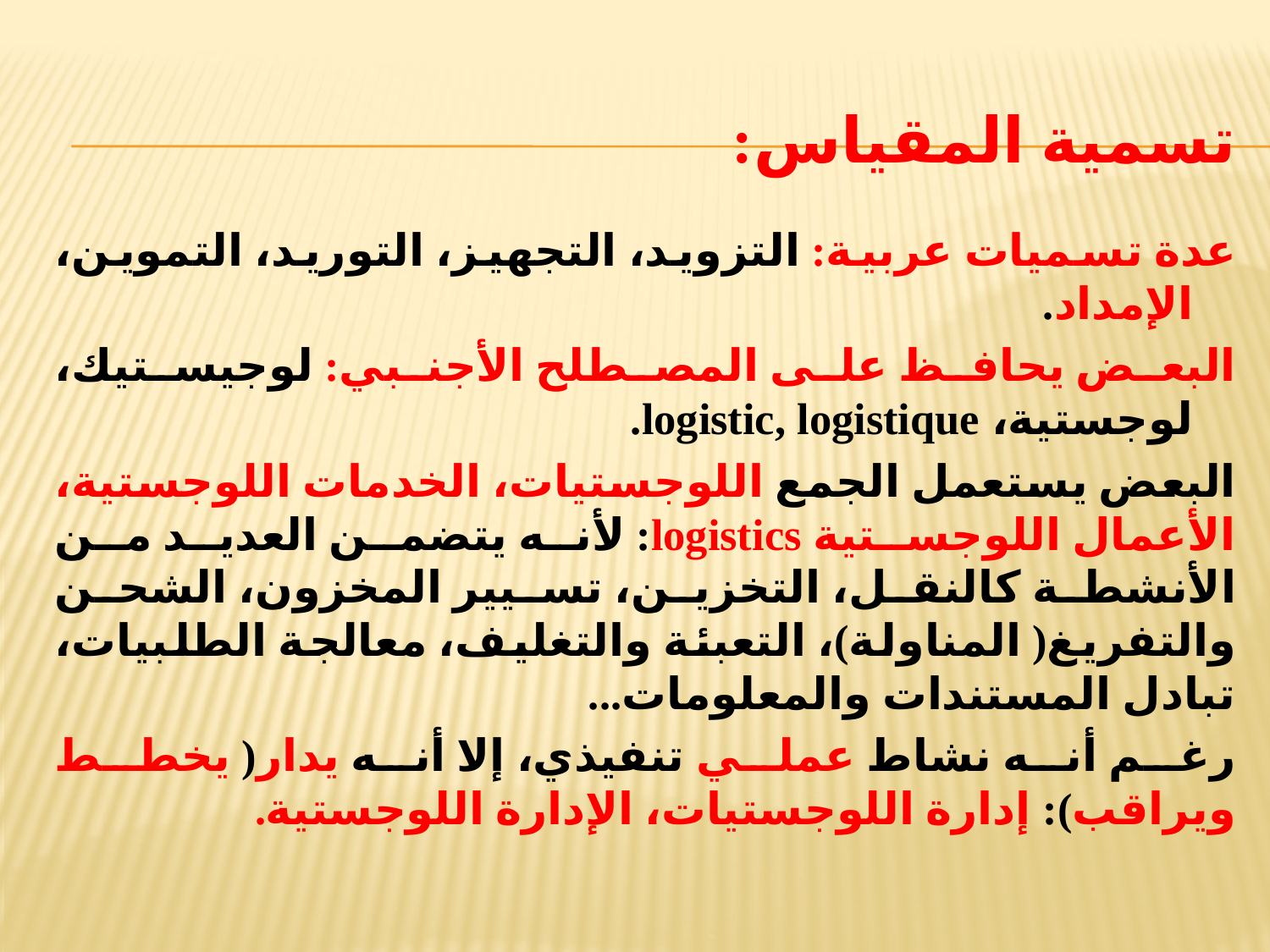

# تسمية المقياس:
عدة تسميات عربية: التزويد، التجهيز، التوريد، التموين، الإمداد.
البعض يحافظ على المصطلح الأجنبي: لوجيستيك، لوجستية، logistic, logistique.
البعض يستعمل الجمع اللوجستيات، الخدمات اللوجستية، الأعمال اللوجستية logistics: لأنه يتضمن العديد من الأنشطة كالنقل، التخزين، تسيير المخزون، الشحن والتفريغ( المناولة)، التعبئة والتغليف، معالجة الطلبيات، تبادل المستندات والمعلومات...
رغم أنه نشاط عملي تنفيذي، إلا أنه يدار( يخطط ويراقب): إدارة اللوجستيات، الإدارة اللوجستية.